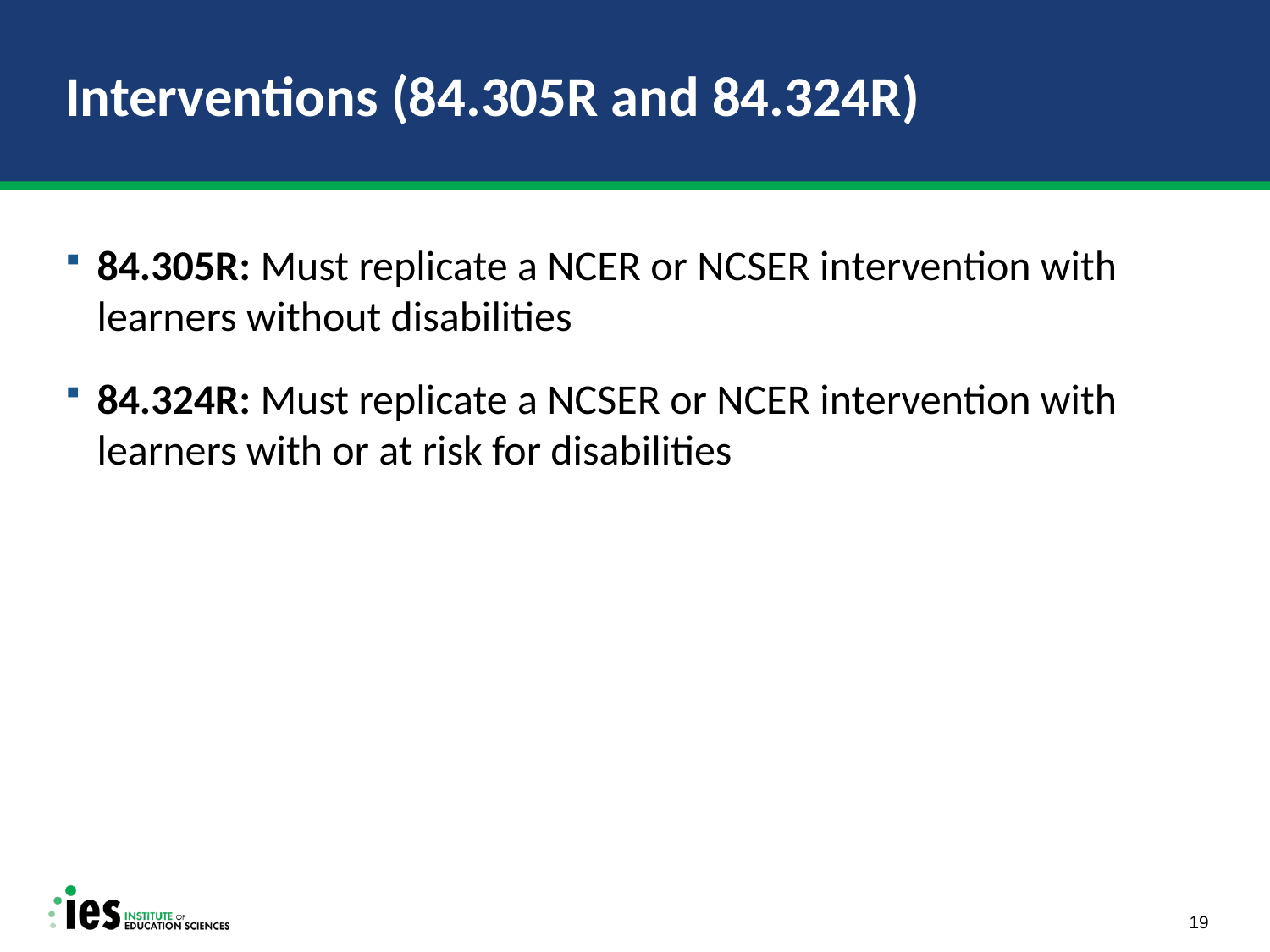

# Interventions (84.305R and 84.324R)
84.305R: Must replicate a NCER or NCSER intervention with learners without disabilities
84.324R: Must replicate a NCSER or NCER intervention with learners with or at risk for disabilities

19